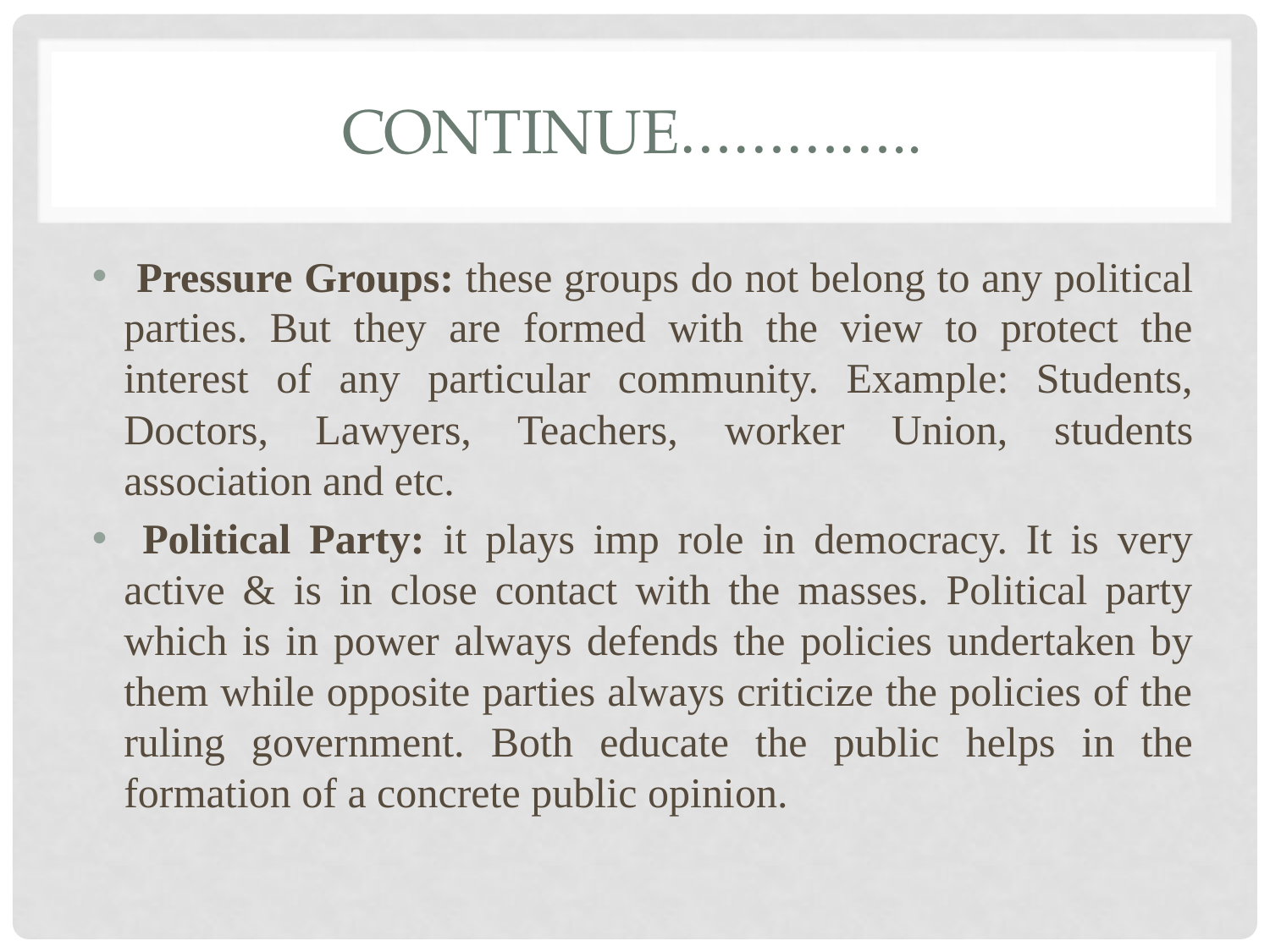

# Continue…………..
 Pressure Groups: these groups do not belong to any political parties. But they are formed with the view to protect the interest of any particular community. Example: Students, Doctors, Lawyers, Teachers, worker Union, students association and etc.
 Political Party: it plays imp role in democracy. It is very active & is in close contact with the masses. Political party which is in power always defends the policies undertaken by them while opposite parties always criticize the policies of the ruling government. Both educate the public helps in the formation of a concrete public opinion.